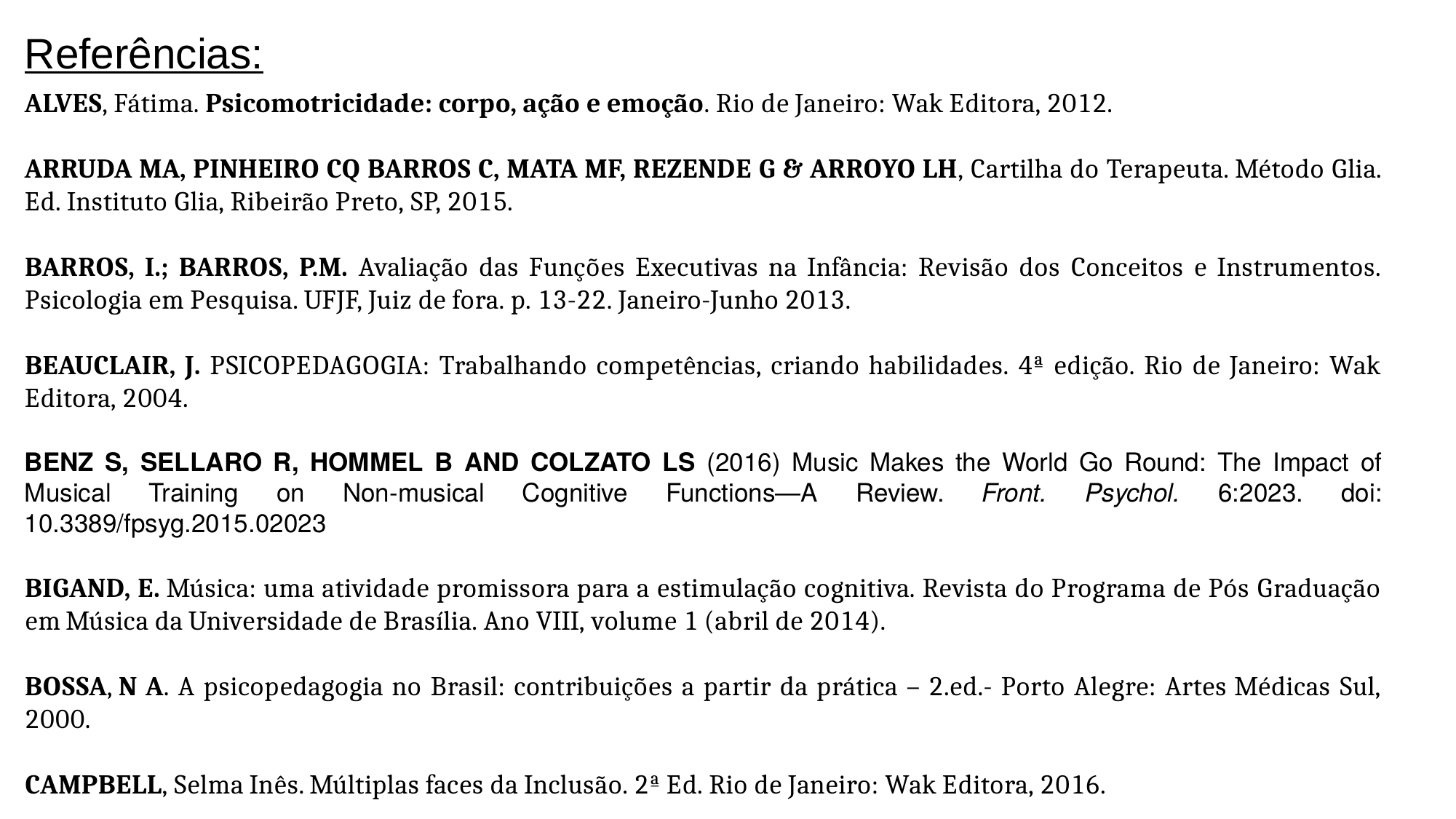

Referências:
ALVES, Fátima. Psicomotricidade: corpo, ação e emoção. Rio de Janeiro: Wak Editora, 2012.

ARRUDA MA, PINHEIRO CQ BARROS C, MATA MF, REZENDE G & ARROYO LH, Cartilha do Terapeuta. Método Glia. Ed. Instituto Glia, Ribeirão Preto, SP, 2015.

BARROS, I.; BARROS, P.M. Avaliação das Funções Executivas na Infância: Revisão dos Conceitos e Instrumentos. Psicologia em Pesquisa. UFJF, Juiz de fora. p. 13-22. Janeiro-Junho 2013.

BEAUCLAIR, J. PSICOPEDAGOGIA: Trabalhando competências, criando habilidades. 4ª edição. Rio de Janeiro: Wak Editora, 2004.

BENZ S, SELLARO R, HOMMEL B AND COLZATO LS (2016) Music Makes the World Go Round: The Impact of Musical Training on Non-musical Cognitive Functions—A Review. Front. Psychol. 6:2023. doi: 10.3389/fpsyg.2015.02023

BIGAND, E. Música: uma atividade promissora para a estimulação cognitiva. Revista do Programa de Pós Graduação em Música da Universidade de Brasília. Ano VIII, volume 1 (abril de 2014).

BOSSA, N A. A psicopedagogia no Brasil: contribuições a partir da prática – 2.ed.- Porto Alegre: Artes Médicas Sul, 2000.

CAMPBELL, Selma Inês. Múltiplas faces da Inclusão. 2ª Ed. Rio de Janeiro: Wak Editora, 2016.